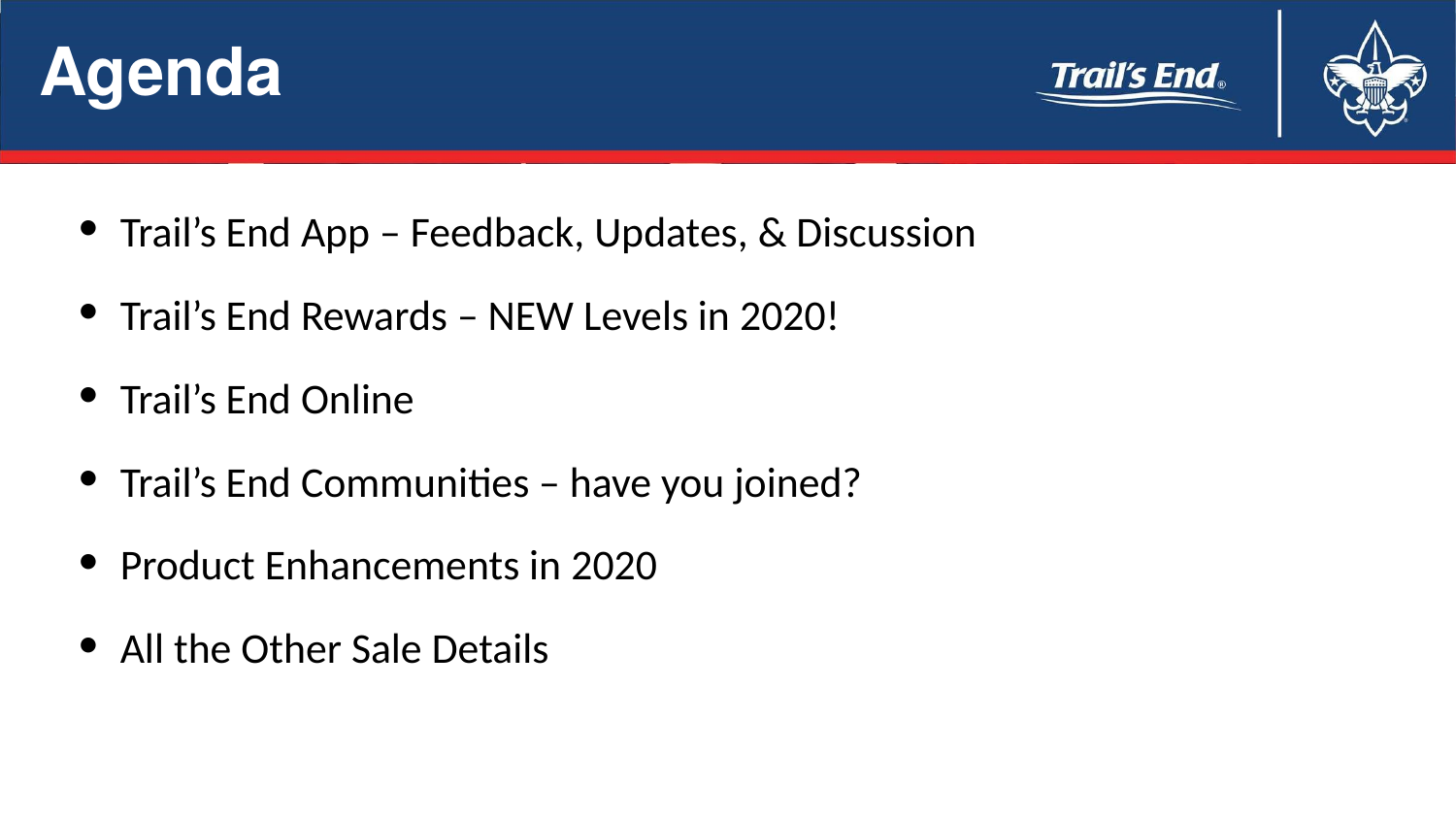

# Agenda
Trail’s End App – Feedback, Updates, & Discussion
Trail’s End Rewards – NEW Levels in 2020!
Trail’s End Online
Trail’s End Communities – have you joined?
Product Enhancements in 2020
All the Other Sale Details
3